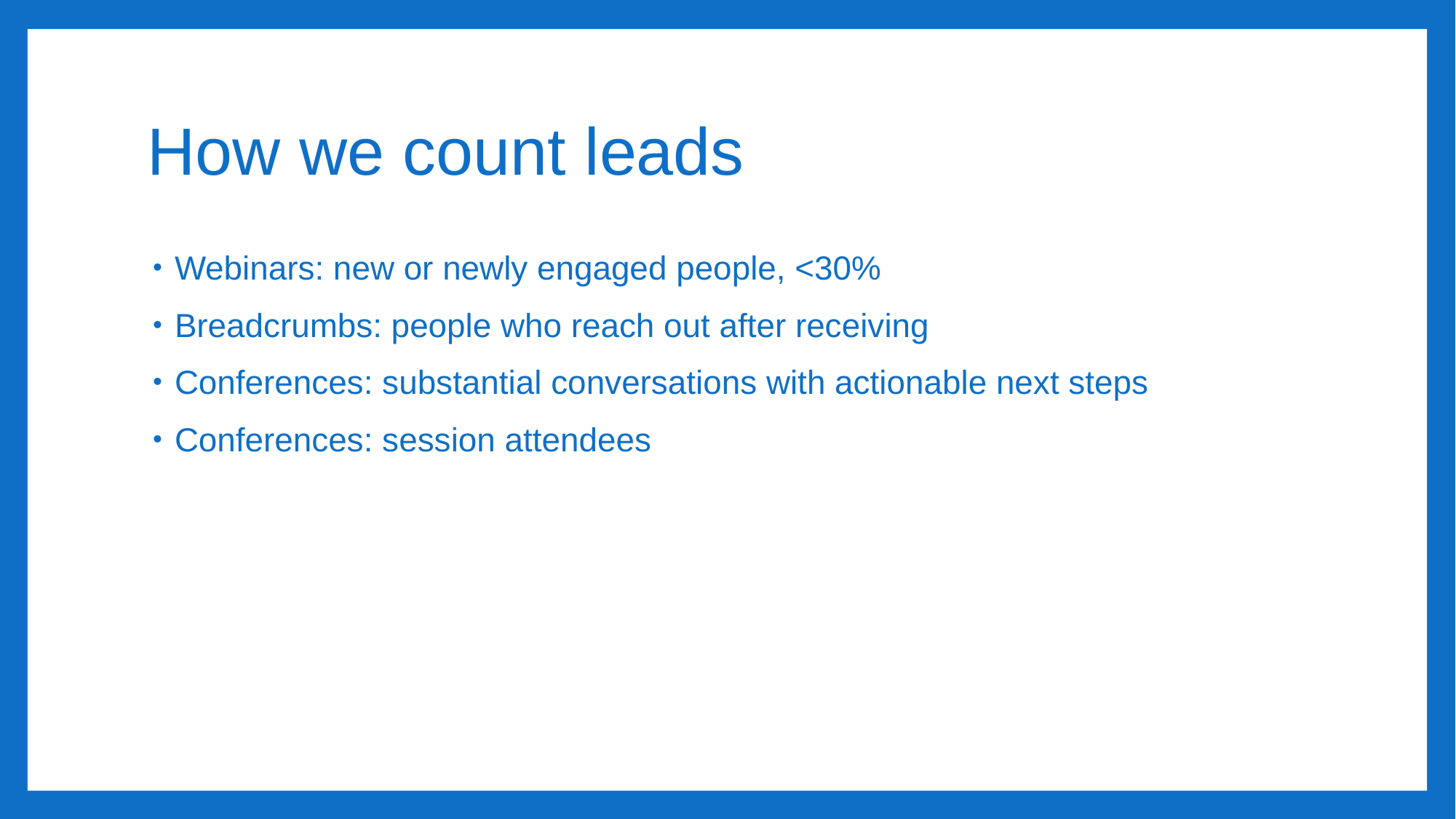

# How we count leads
Webinars: new or newly engaged people, <30%
Breadcrumbs: people who reach out after receiving
Conferences: substantial conversations with actionable next steps
Conferences: session attendees